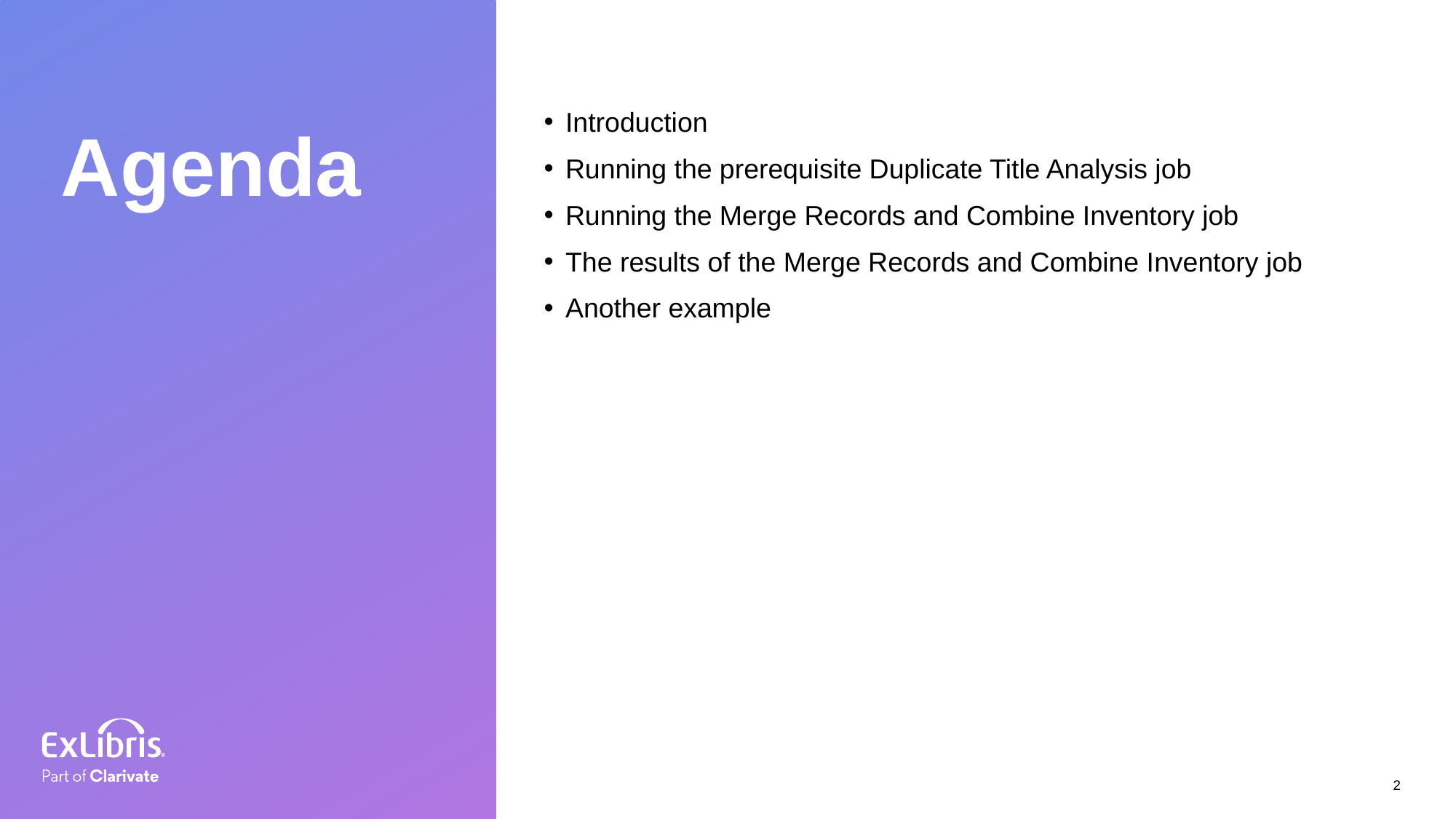

Introduction
Running the prerequisite Duplicate Title Analysis job
Running the Merge Records and Combine Inventory job
The results of the Merge Records and Combine Inventory job
Another example

Agenda
2